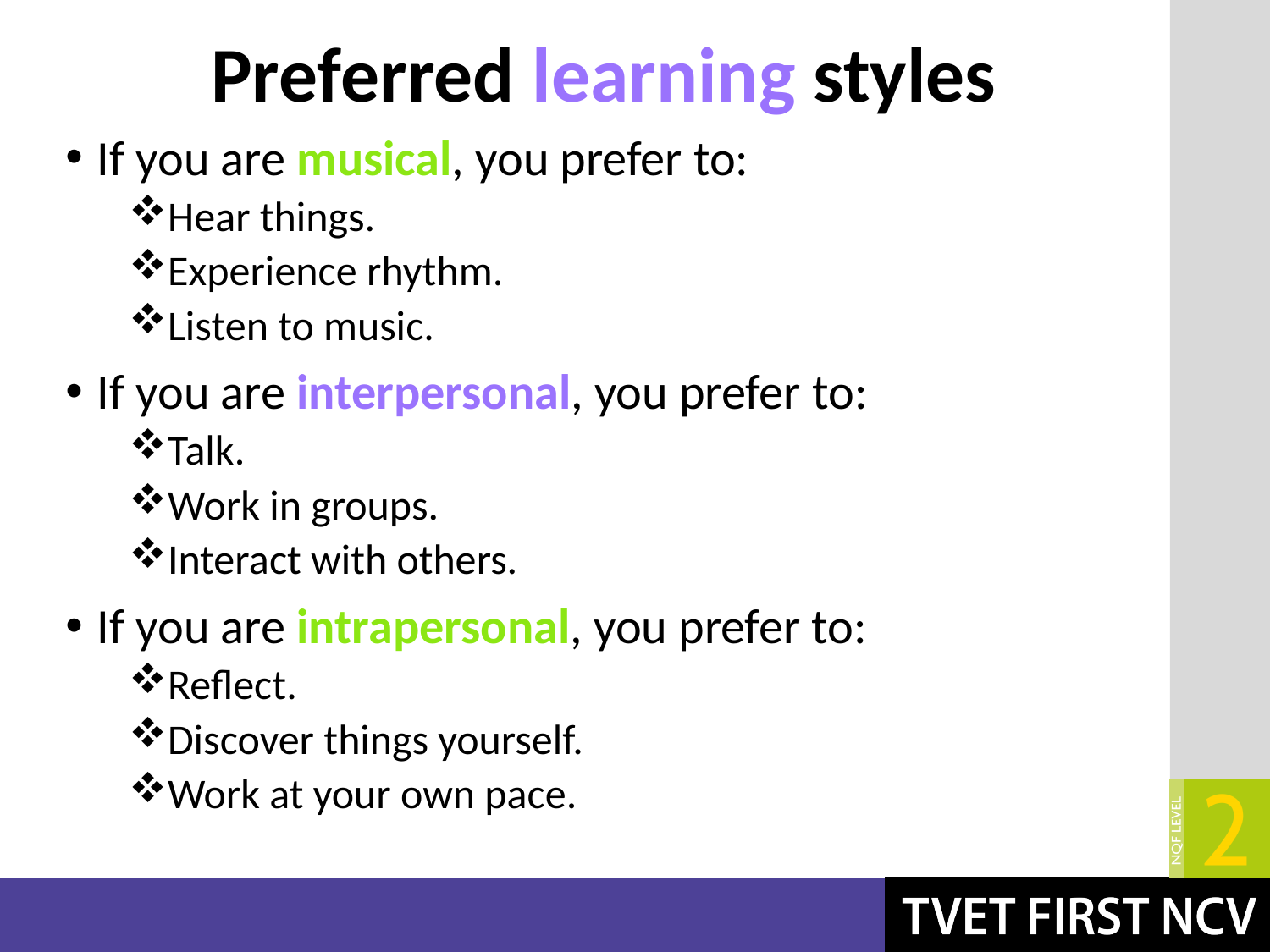

Preferred learning styles
If you are musical, you prefer to:
Hear things.
Experience rhythm.
Listen to music.
If you are interpersonal, you prefer to:
Talk.
Work in groups.
Interact with others.
If you are intrapersonal, you prefer to:
Reflect.
Discover things yourself.
Work at your own pace.